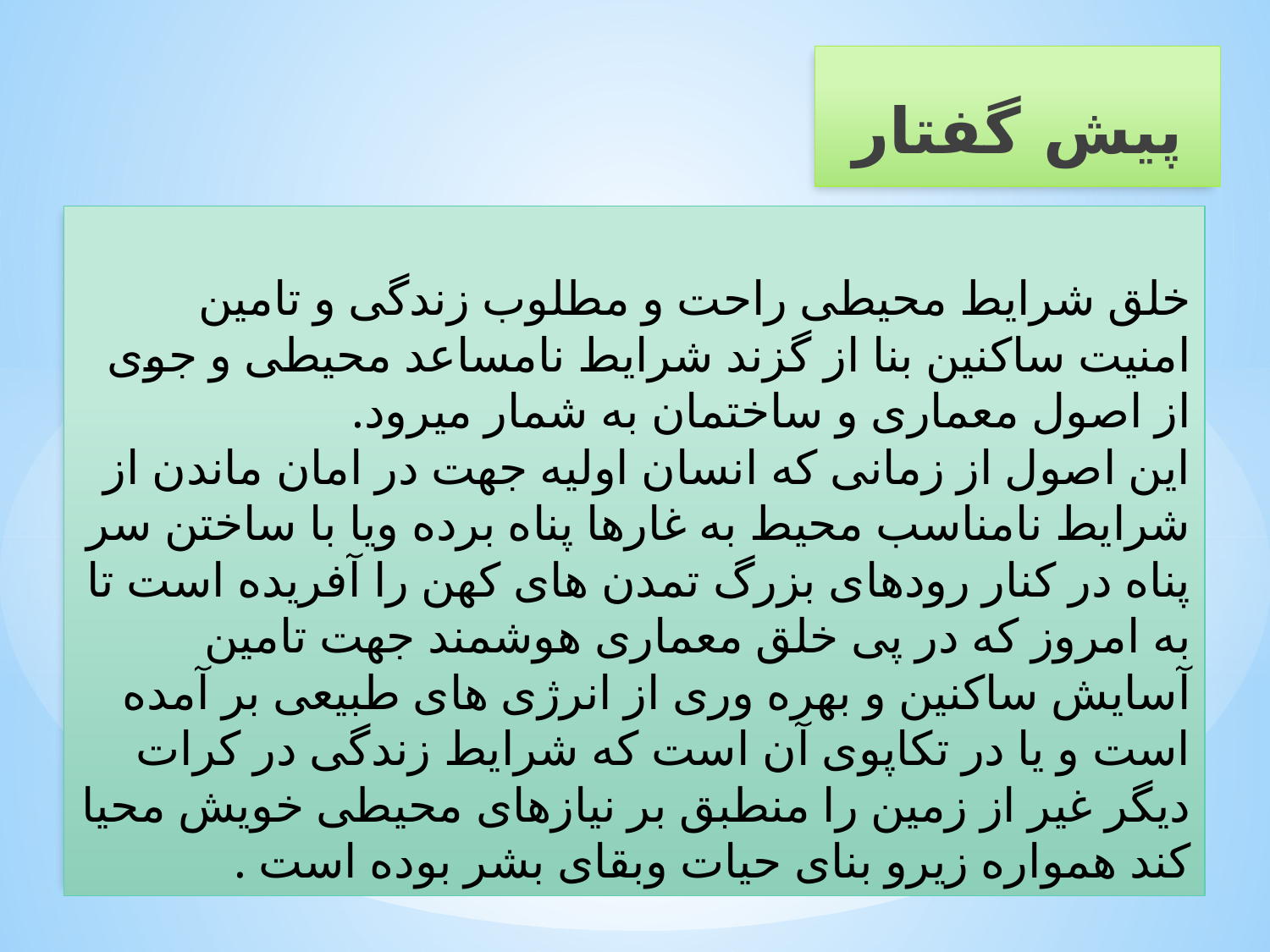

پیش گفتار

خلق شرایط محیطی راحت و مطلوب زندگی و تامین امنیت ساکنین بنا از گزند شرایط نامساعد محیطی و جوی از اصول معماری و ساختمان به شمار میرود.
این اصول از زمانی که انسان اولیه جهت در امان ماندن از شرایط نامناسب محیط به غارها پناه برده ویا با ساختن سر پناه در کنار رودهای بزرگ تمدن های کهن را آفریده است تا به امروز که در پی خلق معماری هوشمند جهت تامین آسایش ساکنین و بهره وری از انرژی های طبیعی بر آمده است و یا در تکاپوی آن است که شرایط زندگی در کرات دیگر غیر از زمین را منطبق بر نیازهای محیطی خویش محیا کند همواره زیرو بنای حیات وبقای بشر بوده است .